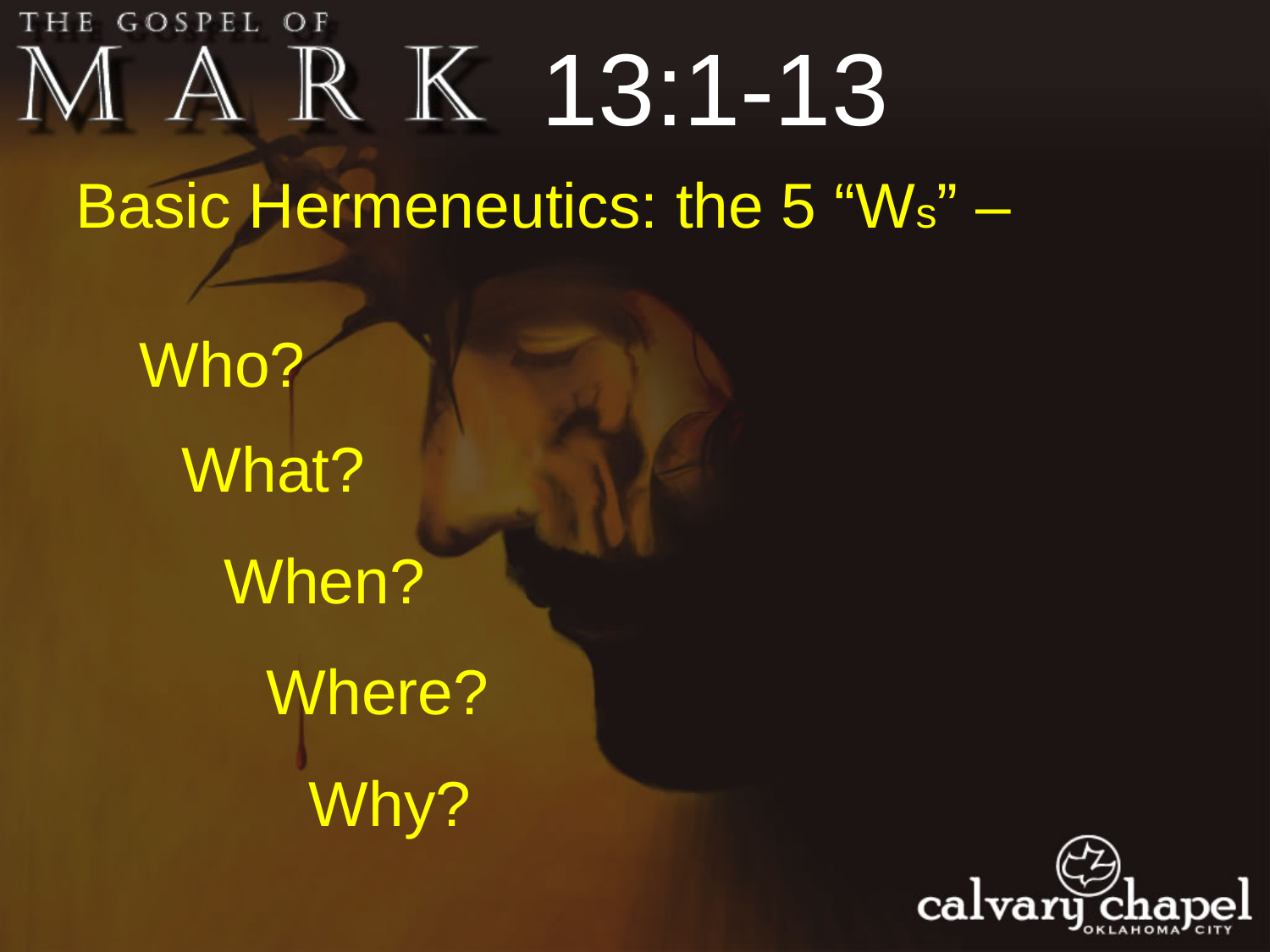

13:1-13
Basic Hermeneutics: the 5 “Ws” –
Who?
What?
When?
Where?
Why?